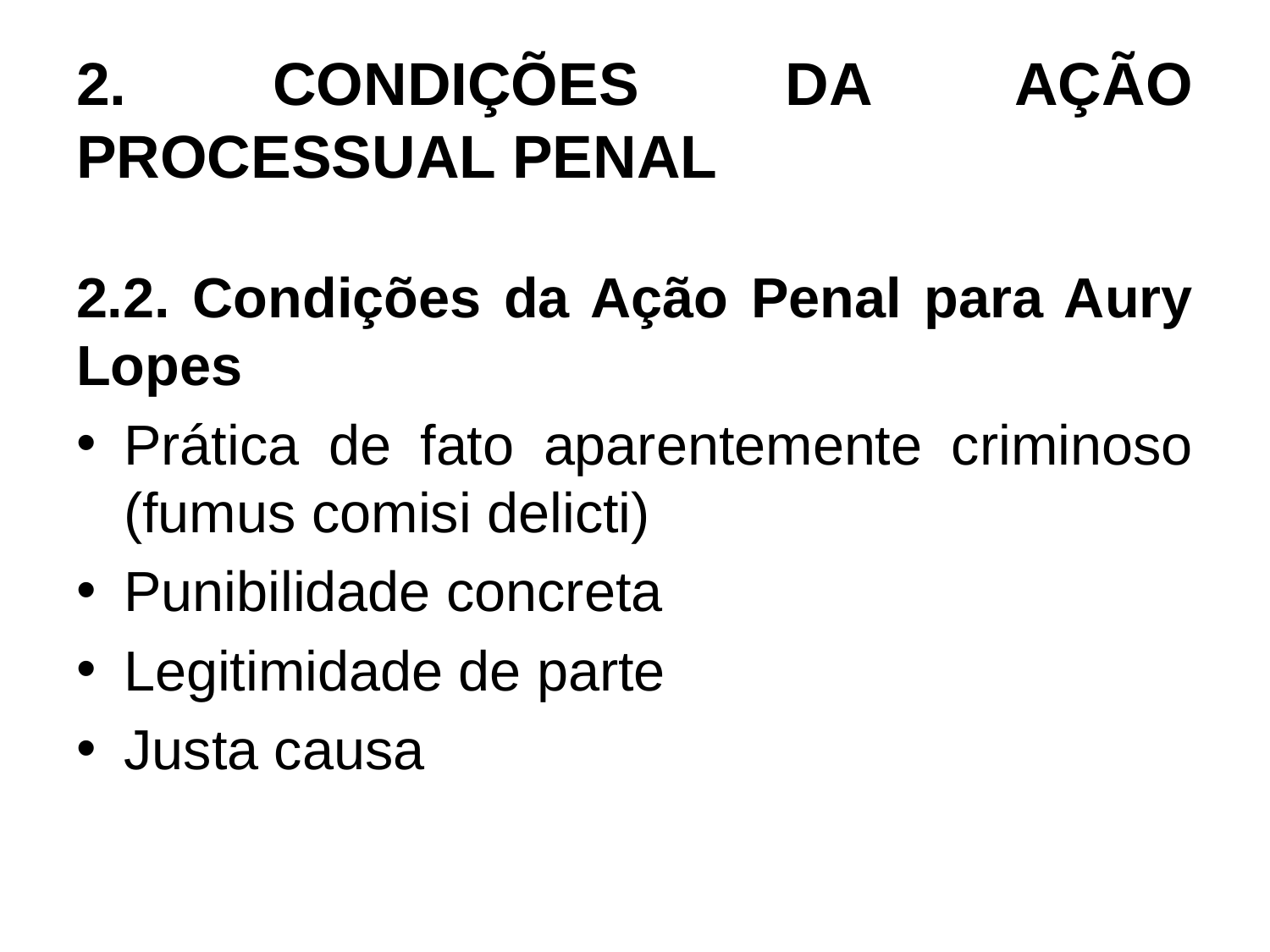

# 2. CONDIÇÕES DA AÇÃO PROCESSUAL PENAL

2.2. Condições da Ação Penal para Aury Lopes
Prática de fato aparentemente criminoso (fumus comisi delicti)
Punibilidade concreta
Legitimidade de parte
Justa causa